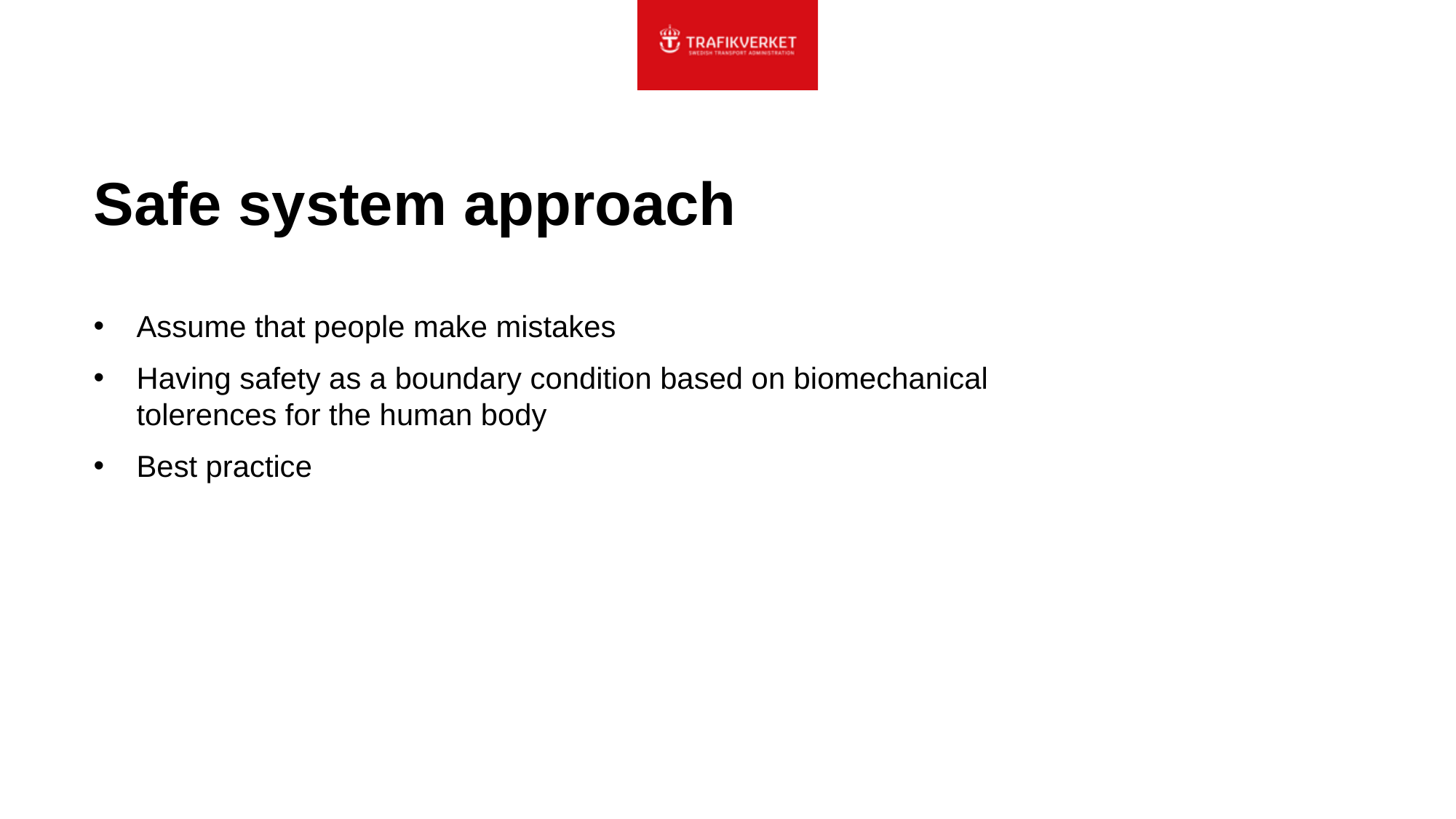

# Safe system approach
Assume that people make mistakes
Having safety as a boundary condition based on biomechanical tolerences for the human body
Best practice